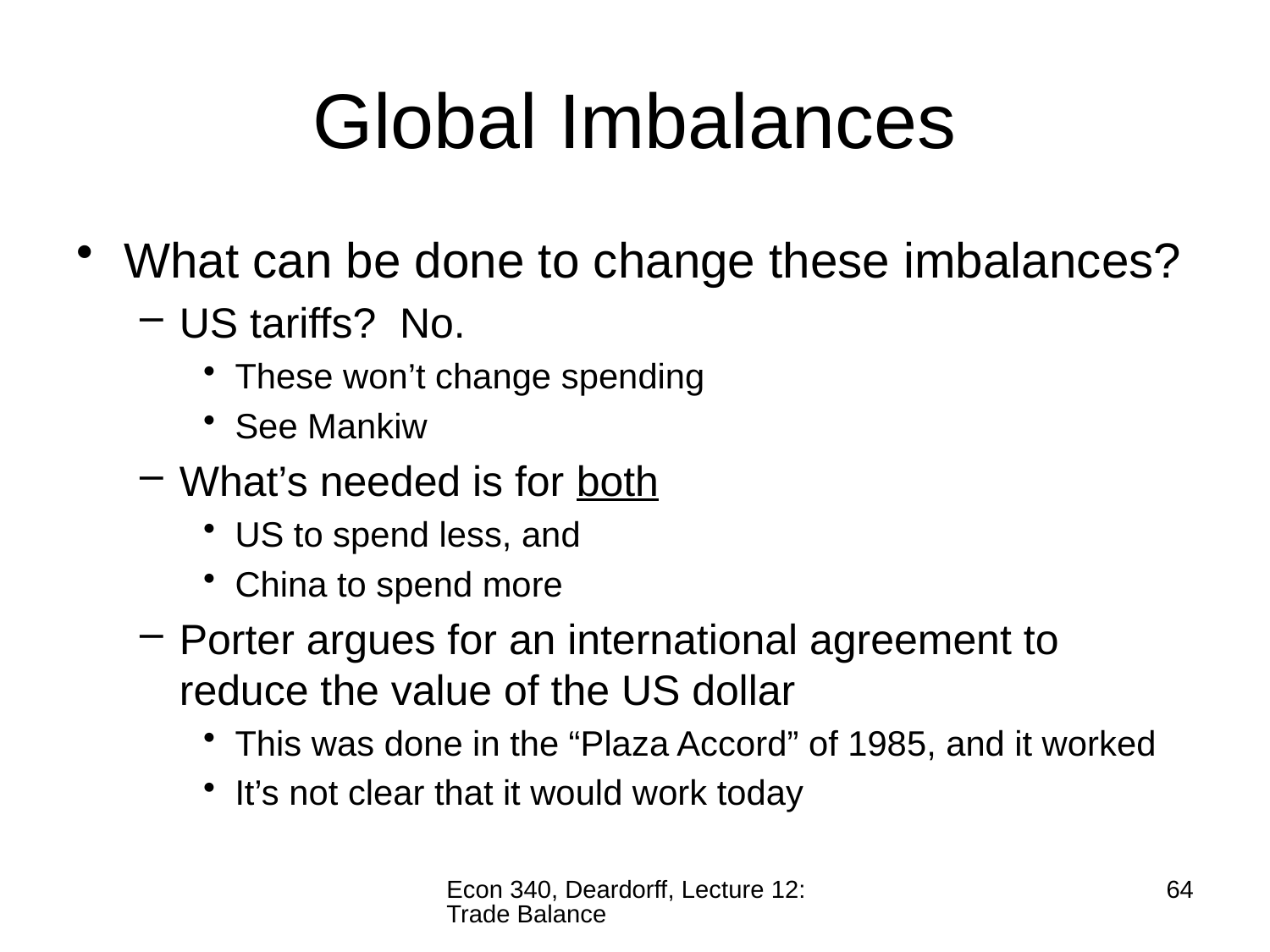

# Global Imbalances
What can be done to change these imbalances?
US tariffs?  No.
These won’t change spending
See Mankiw
What’s needed is for both
US to spend less, and
China to spend more
Porter argues for an international agreement to reduce the value of the US dollar
This was done in the “Plaza Accord” of 1985, and it worked
It’s not clear that it would work today

Econ 340, Deardorff, Lecture 12:  Trade Balance
64